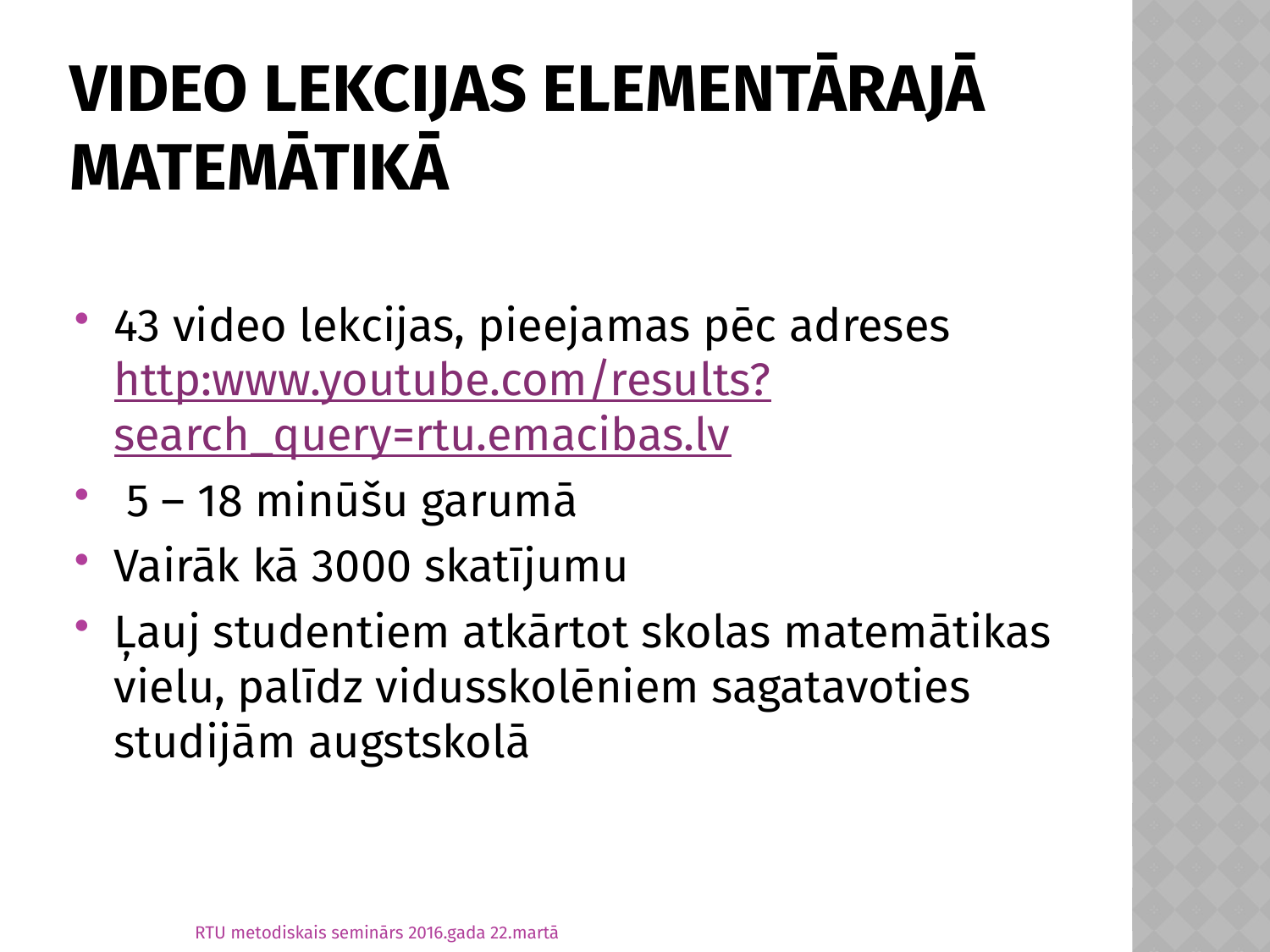

# Video lekcijas elementārajā matemātikā

43 video lekcijas, pieejamas pēc adreses http:www.youtube.com/results?search_query=rtu.emacibas.lv
 5 – 18 minūšu garumā
Vairāk kā 3000 skatījumu
Ļauj studentiem atkārtot skolas matemātikas vielu, palīdz vidusskolēniem sagatavoties studijām augstskolā
RTU metodiskais seminārs 2016.gada 22.martā